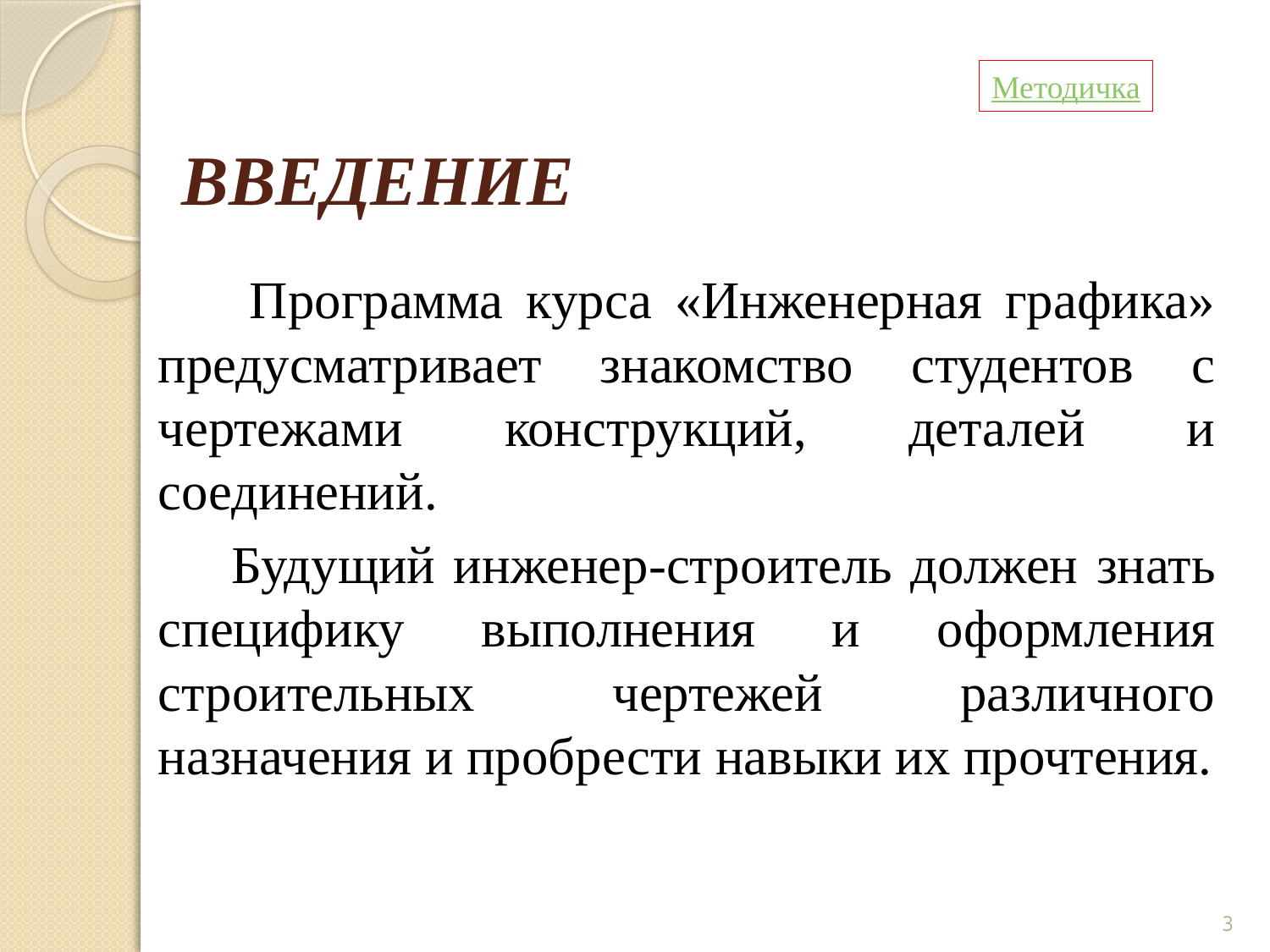

Методичка
# ВВЕДЕНИЕ
    Программа курса «Инженерная графика» предусматривает знакомство студентов с чертежами конструкций, деталей и соединений.
    Будущий инженер-строитель должен знать специфику выполнения и оформления строительных чертежей различного назначения и пробрести навыки их прочтения.
3